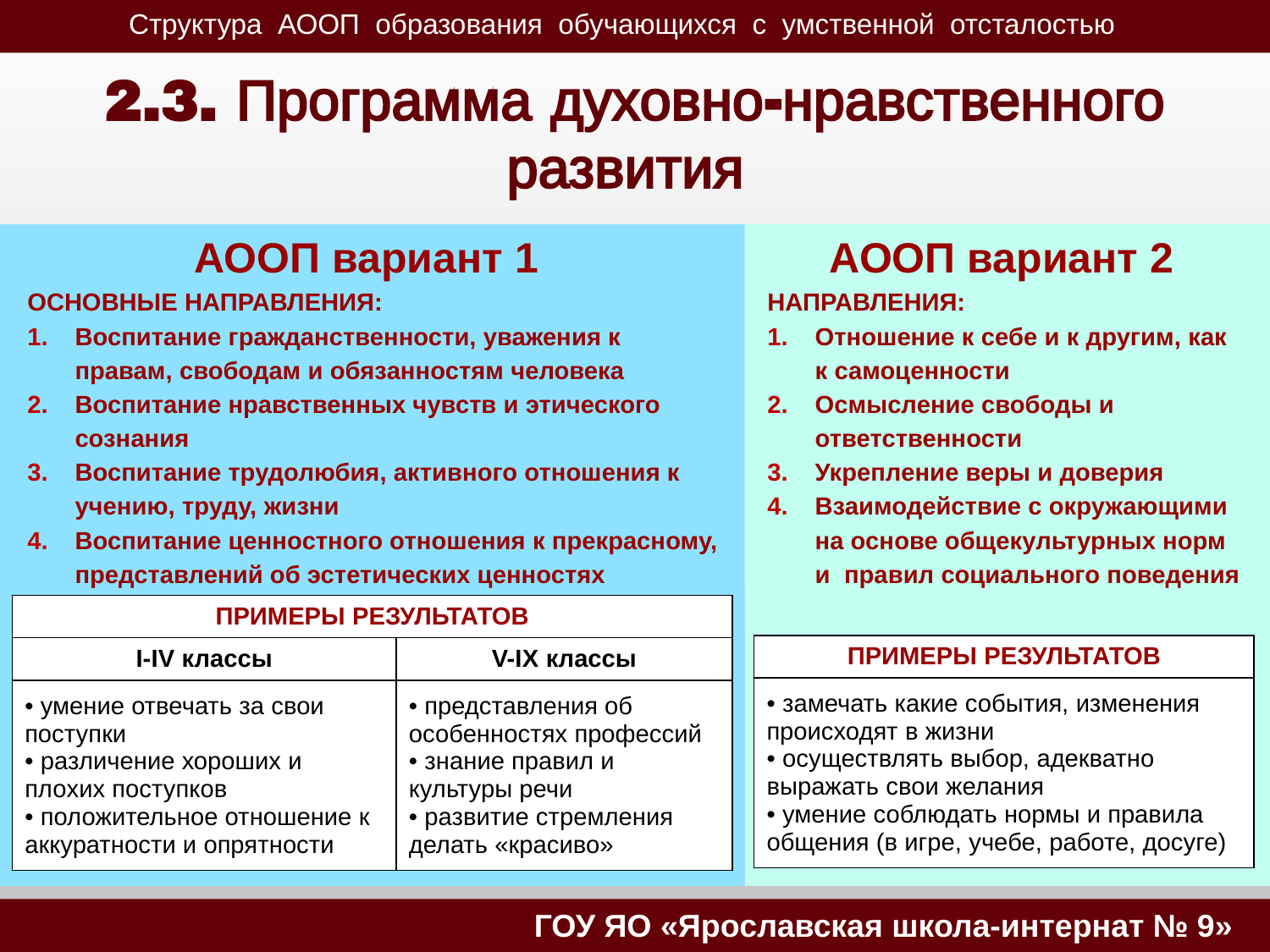

# 2.3. Программа духовно-нравственного развития
АООП вариант 1
АООП вариант 2
ОСНОВНЫЕ НАПРАВЛЕНИЯ:
Воспитание гражданственности, уважения к правам, свободам и обязанностям человека
Воспитание нравственных чувств и этического сознания
Воспитание трудолюбия, активного отношения к учению, труду, жизни
Воспитание ценностного отношения к прекрасному, представлений об эстетических ценностях
НАПРАВЛЕНИЯ:
Отношение к себе и к другим, как к самоценности
Осмысление свободы и ответственности
Укрепление веры и доверия
Взаимодействие с окружающими на основе общекультурных норм и  правил социального поведения
| ПРИМЕРЫ РЕЗУЛЬТАТОВ |  |
| --- | --- |
| I-IV классы | V-IX классы |
| умение отвечать за свои поступки различение хороших и плохих поступков положительное отношение к аккуратности и опрятности | представления об особенностях профессий знание правил и культуры речи развитие стремления делать «красиво» |
| ПРИМЕРЫ РЕЗУЛЬТАТОВ |
| --- |
| замечать какие события, изменения происходят в жизни осуществлять выбор, адекватно выражать свои желания умение соблюдать нормы и правила общения (в игре, учебе, работе, досуге) |